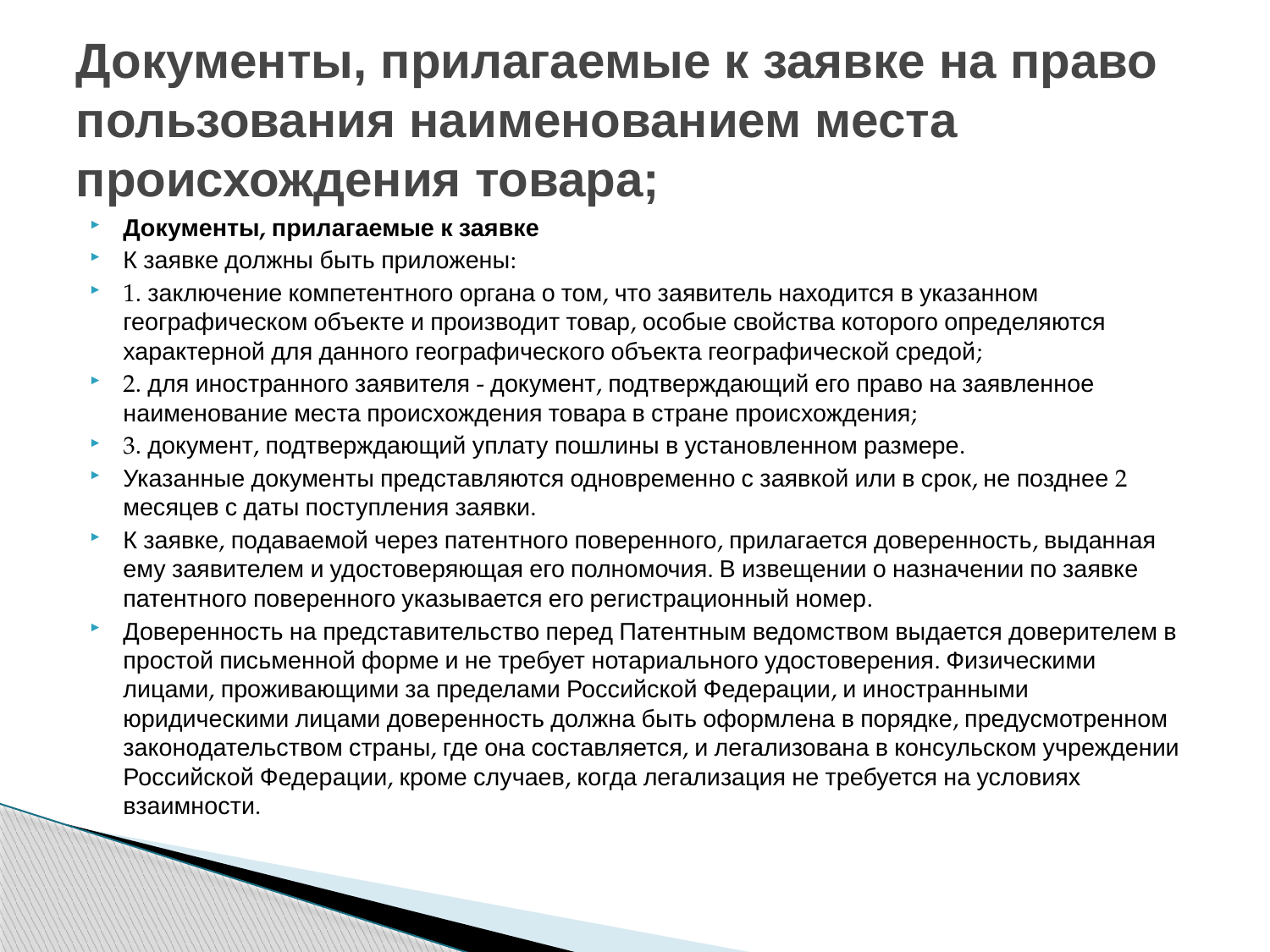

# Документы, прилагаемые к заявке на право пользования наименованием места происхождения товара;
Документы, прилагаемые к заявке
К заявке должны быть приложены:
1. заключение компетентного органа о том, что заявитель находится в указанном географическом объекте и производит товар, особые свойства которого определяются характерной для данного географического объекта географической средой;
2. для иностранного заявителя - документ, подтверждающий его право на заявленное наименование места происхождения товара в стране происхождения;
3. документ, подтверждающий уплату пошлины в установленном размере.
Указанные документы представляются одновременно с заявкой или в срок, не позднее 2 месяцев с даты поступления заявки.
К заявке, подаваемой через патентного поверенного, прилагается доверенность, выданная ему заявителем и удостоверяющая его полномочия. В извещении о назначении по заявке патентного поверенного указывается его регистрационный номер.
Доверенность на представительство перед Патентным ведомством выдается доверителем в простой письменной форме и не требует нотариального удостоверения. Физическими лицами, проживающими за пределами Российской Федерации, и иностранными юридическими лицами доверенность должна быть оформлена в порядке, предусмотренном законодательством страны, где она составляется, и легализована в консульском учреждении Российской Федерации, кроме случаев, когда легализация не требуется на условиях взаимности.